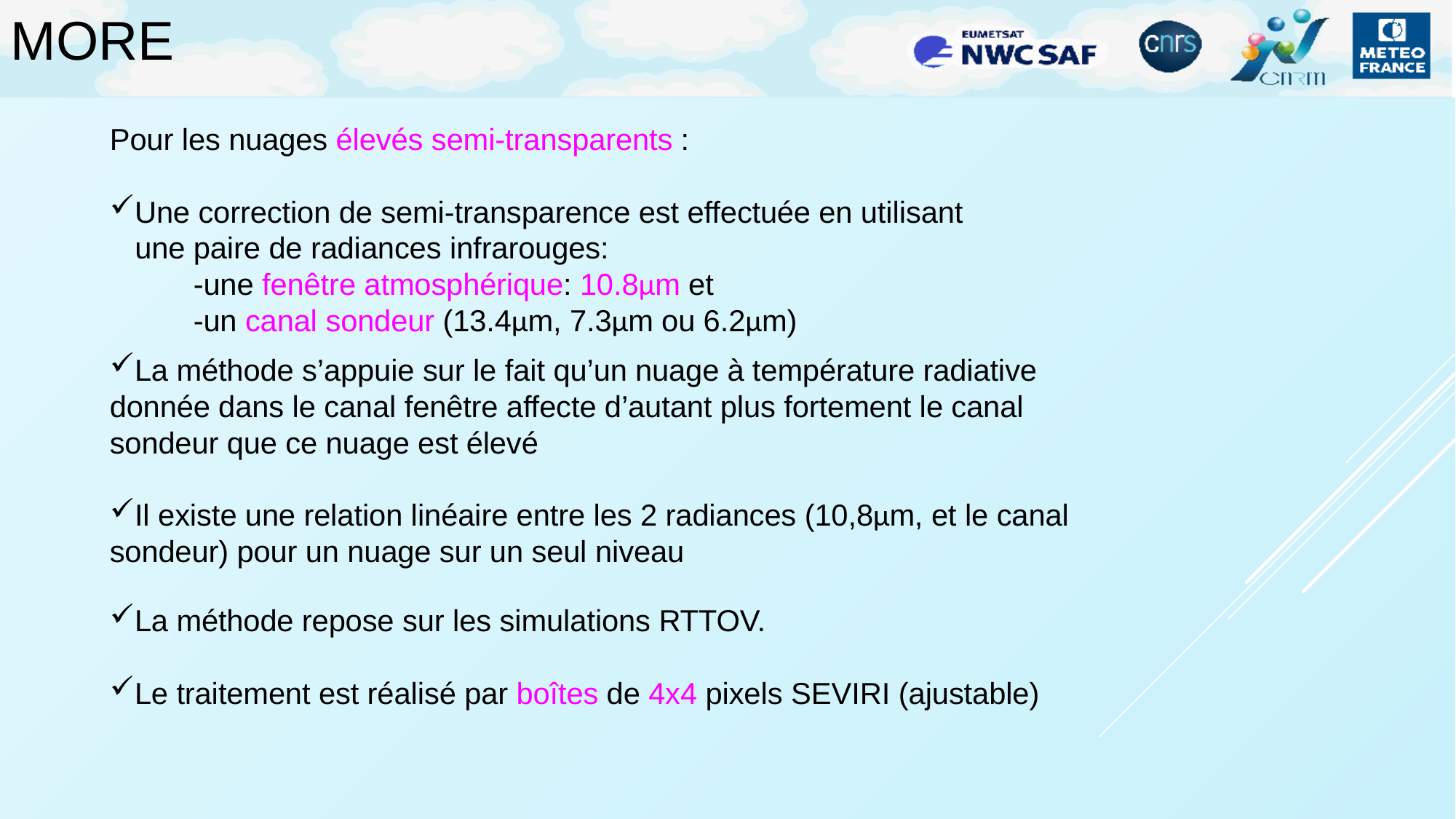

MORE
Pour les nuages élevés semi-transparents :

Une correction de semi-transparence est effectuée en utilisant
   une paire de radiances infrarouges:
          -une fenêtre atmosphérique: 10.8µm et
          -un canal sondeur (13.4µm, 7.3µm ou 6.2µm)

La méthode s’appuie sur le fait qu’un nuage à température radiative donnée dans le canal fenêtre affecte d’autant plus fortement le canal sondeur que ce nuage est élevé

Il existe une relation linéaire entre les 2 radiances (10,8µm, et le canal sondeur) pour un nuage sur un seul niveau

La méthode repose sur les simulations RTTOV.

Le traitement est réalisé par boîtes de 4x4 pixels SEVIRI (ajustable)